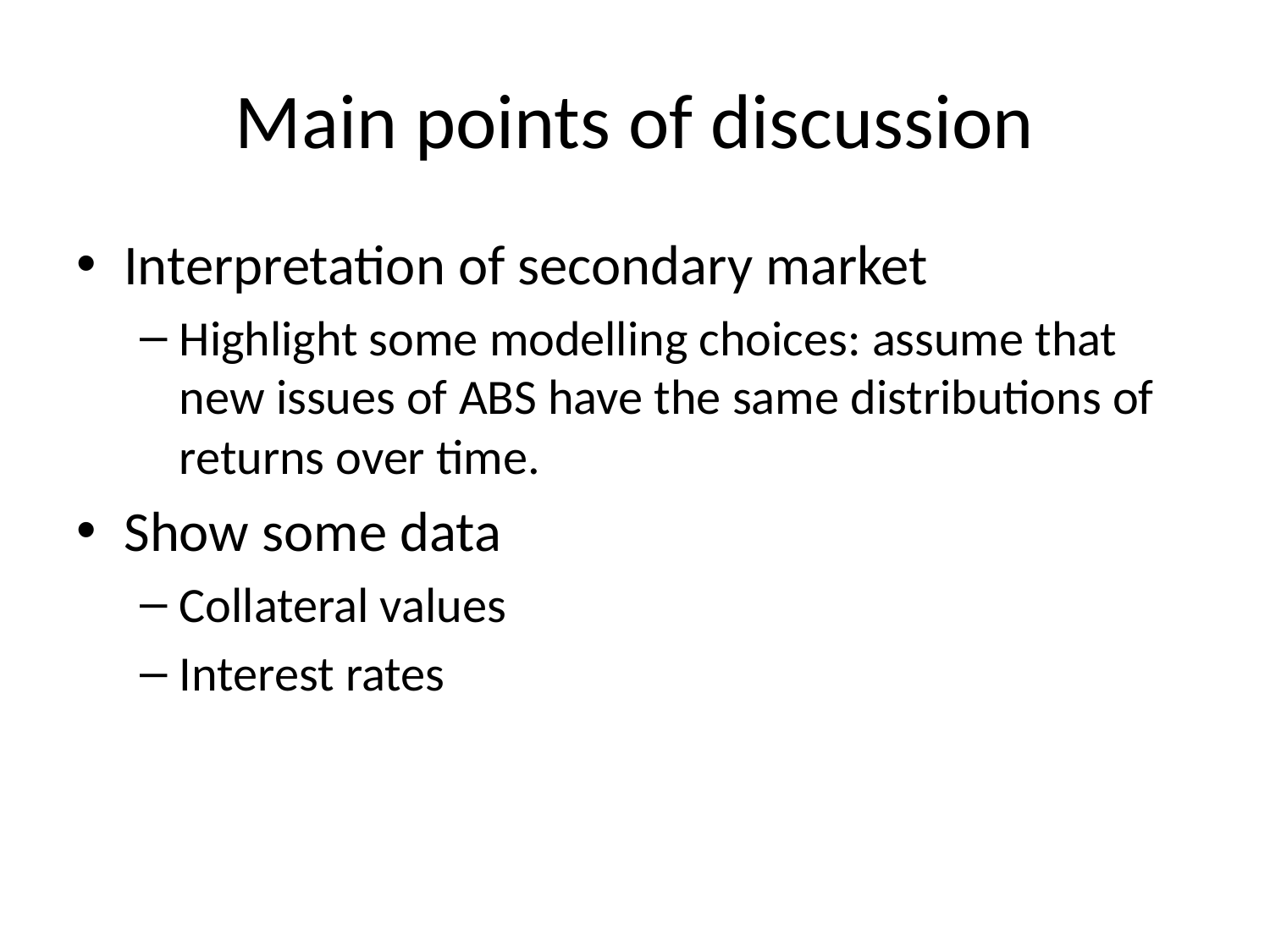

# Main points of discussion
Interpretation of secondary market
Highlight some modelling choices: assume that new issues of ABS have the same distributions of returns over time.
Show some data
Collateral values
Interest rates